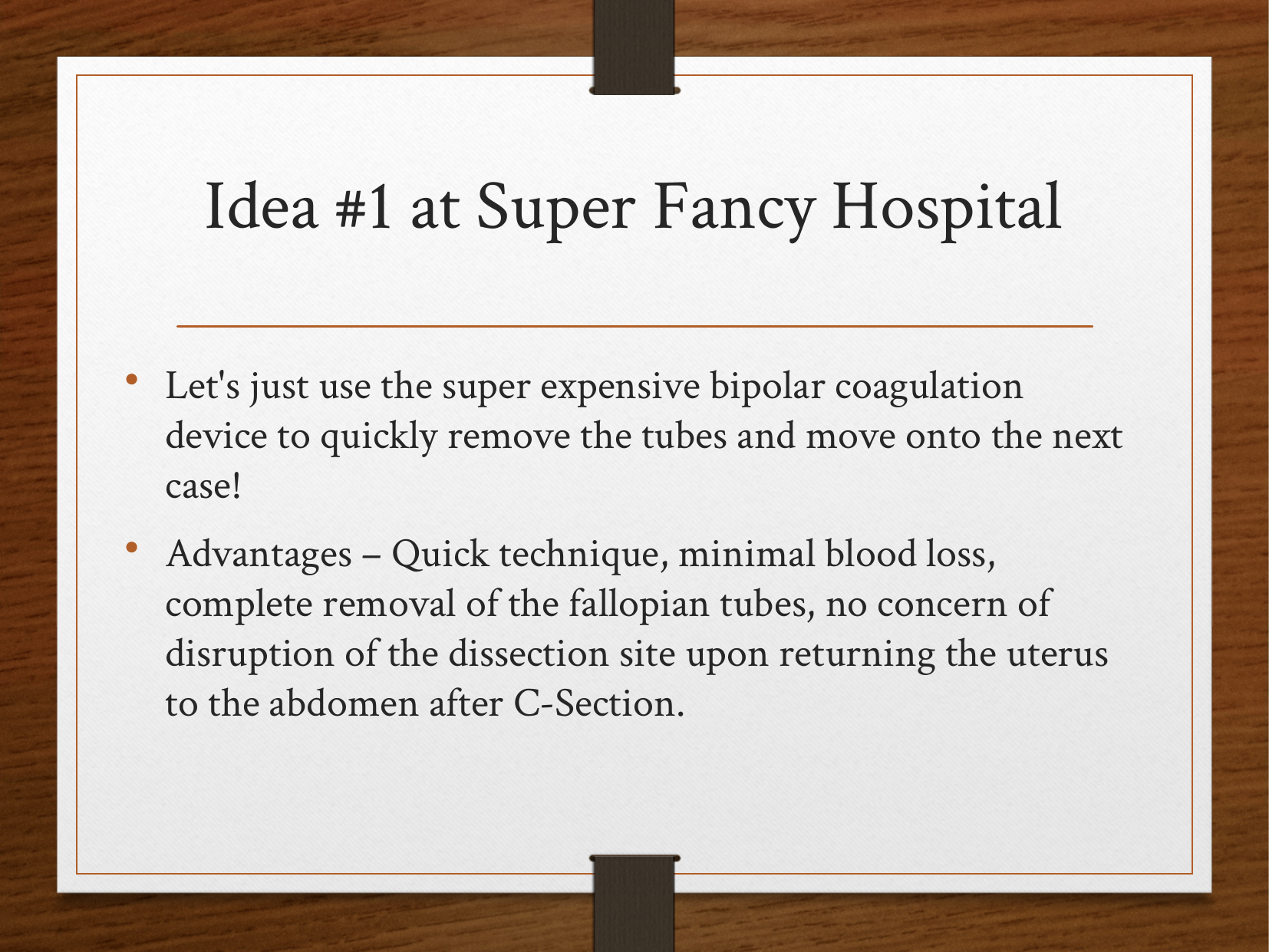

# Idea #1 at Super Fancy Hospital
Let's just use the super expensive bipolar coagulation device to quickly remove the tubes and move onto the next case!
Advantages – Quick technique, minimal blood loss, complete removal of the fallopian tubes, no concern of disruption of the dissection site upon returning the uterus to the abdomen after C-Section.